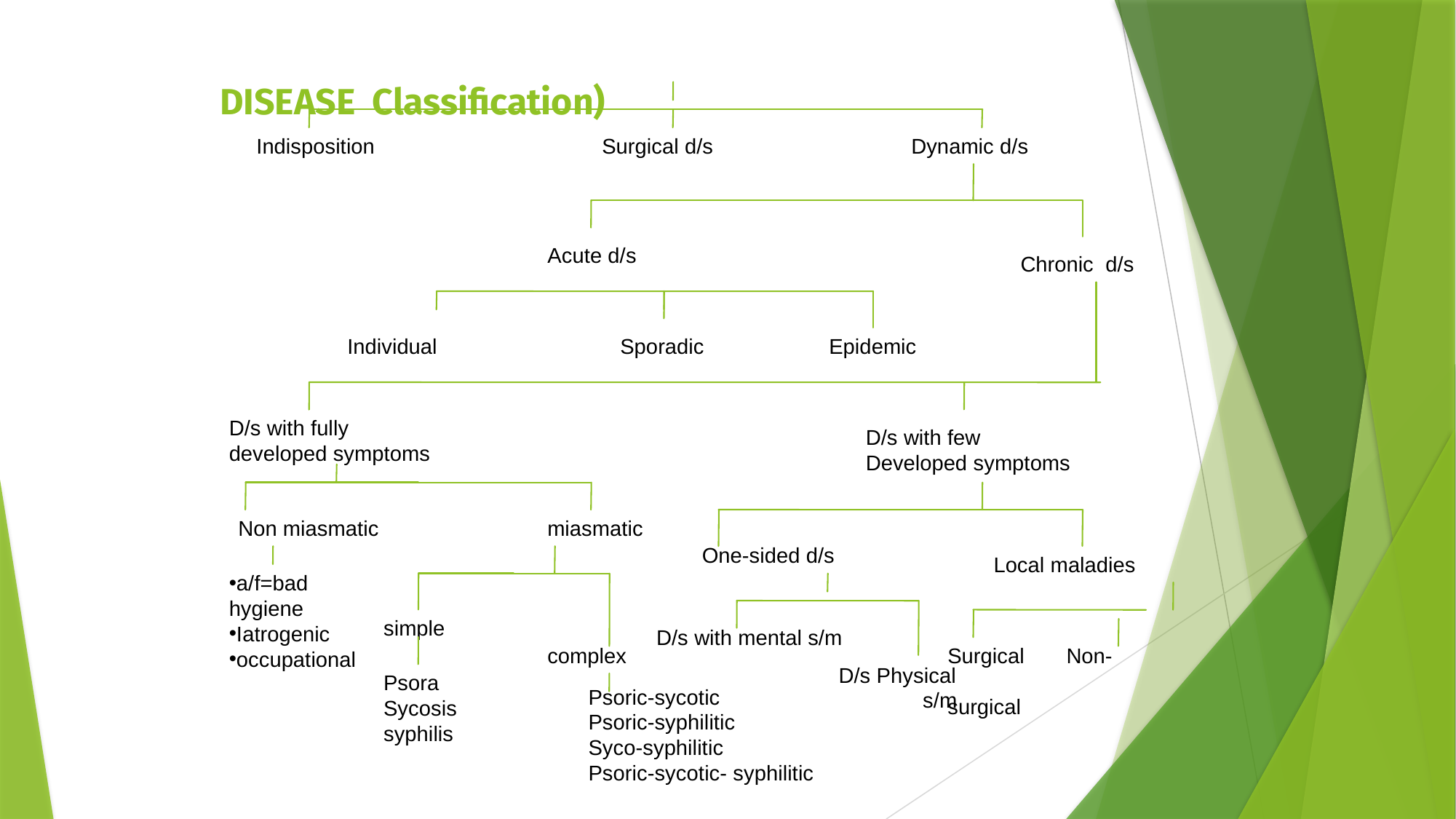

# DISEASE  Classification)
Indisposition
Surgical d/s
Dynamic d/s
Acute d/s
Chronic  d/s
Individual
Sporadic
Epidemic
D/s with fully
developed symptoms
D/s with few
Developed symptoms
Non miasmatic
miasmatic
One-sided d/s
Local maladies
a/f=bad hygiene
Iatrogenic
occupational
simple
D/s with mental s/m
Surgical       Non-          surgical   surgical

complex
D/s Physical                    s/m
Psora
Sycosis
syphilis
Psoric-sycotic
Psoric-syphilitic
Syco-syphilitic
Psoric-sycotic- syphilitic